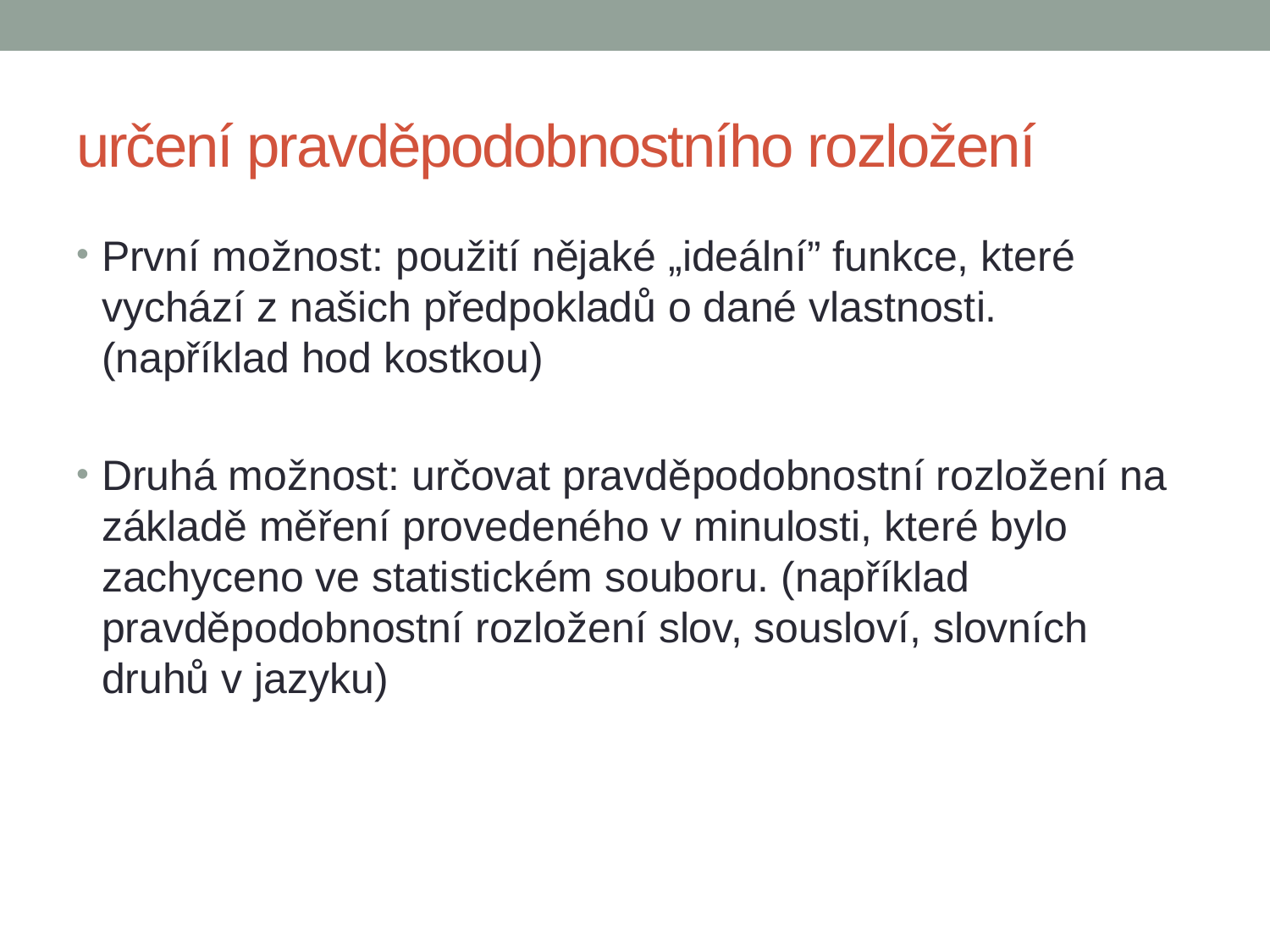

# určení pravděpodobnostního rozložení
První možnost: použití nějaké „ideální” funkce, které vychází z našich předpokladů o dané vlastnosti. (například hod kostkou)

Druhá možnost: určovat pravděpodobnostní rozložení na základě měření provedeného v minulosti, které bylo zachyceno ve statistickém souboru. (například pravděpodobnostní rozložení slov, sousloví, slovních druhů v jazyku)